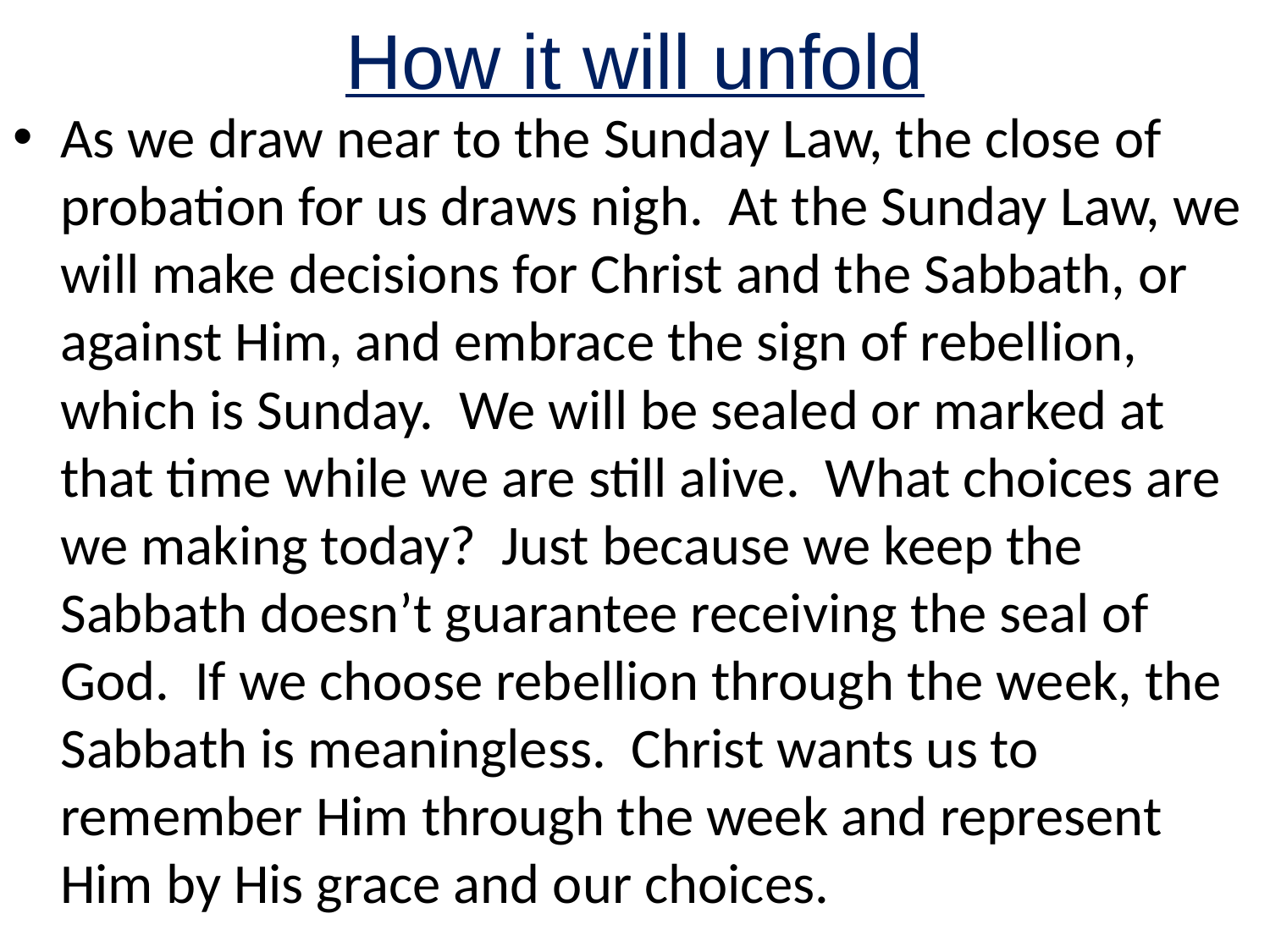

# How it will unfold
As we draw near to the Sunday Law, the close of probation for us draws nigh.  At the Sunday Law, we will make decisions for Christ and the Sabbath, or against Him, and embrace the sign of rebellion, which is Sunday.  We will be sealed or marked at that time while we are still alive.  What choices are we making today?  Just because we keep the Sabbath doesn’t guarantee receiving the seal of God.  If we choose rebellion through the week, the Sabbath is meaningless.  Christ wants us to remember Him through the week and represent Him by His grace and our choices.